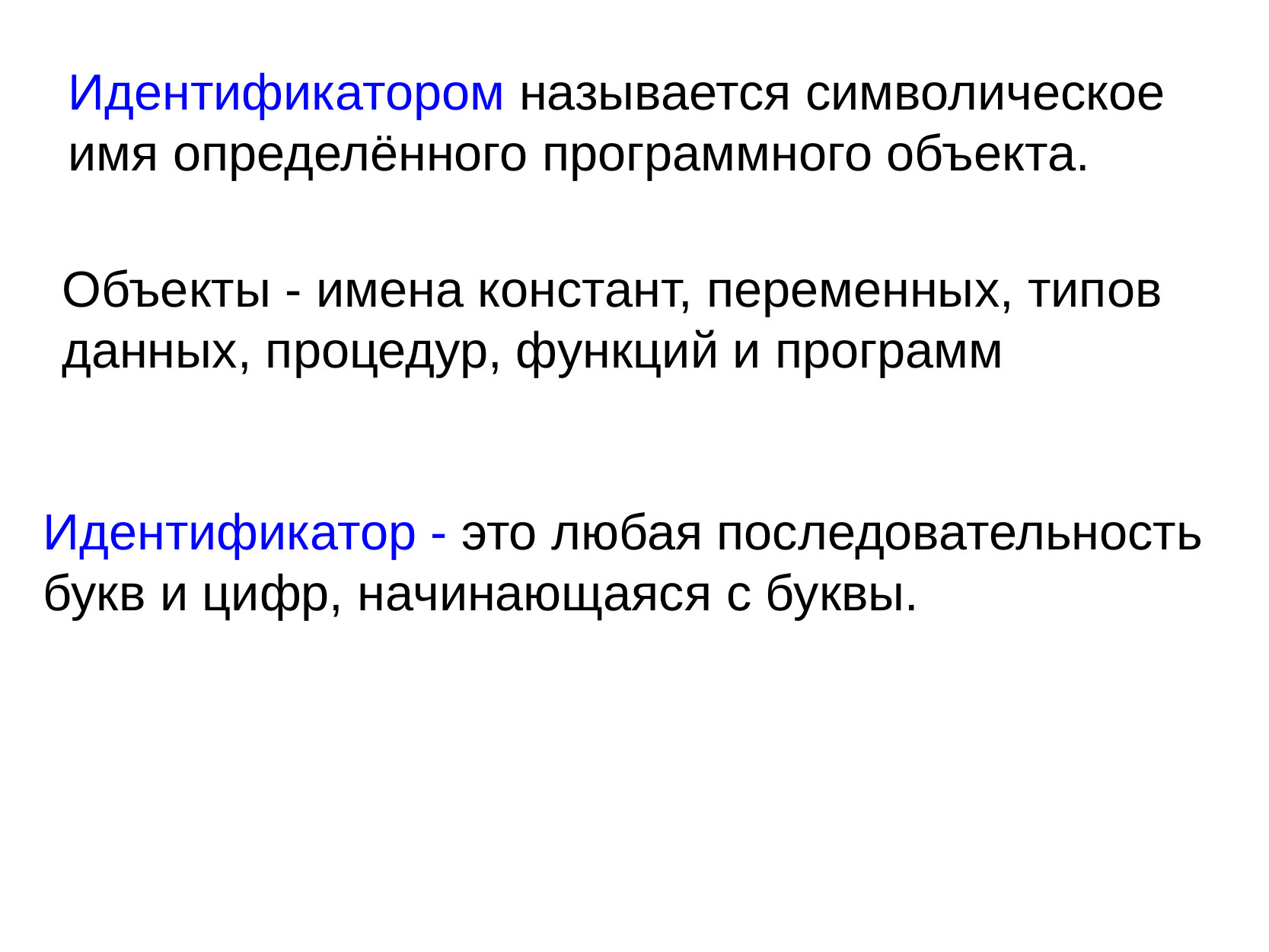

Идентификатором называется символическое имя определённого программного объекта.
Объекты - имена констант, переменных, типов данных, процедур, функций и программ
Идентификатор - это любая последовательность букв и цифр, начинающаяся с буквы.